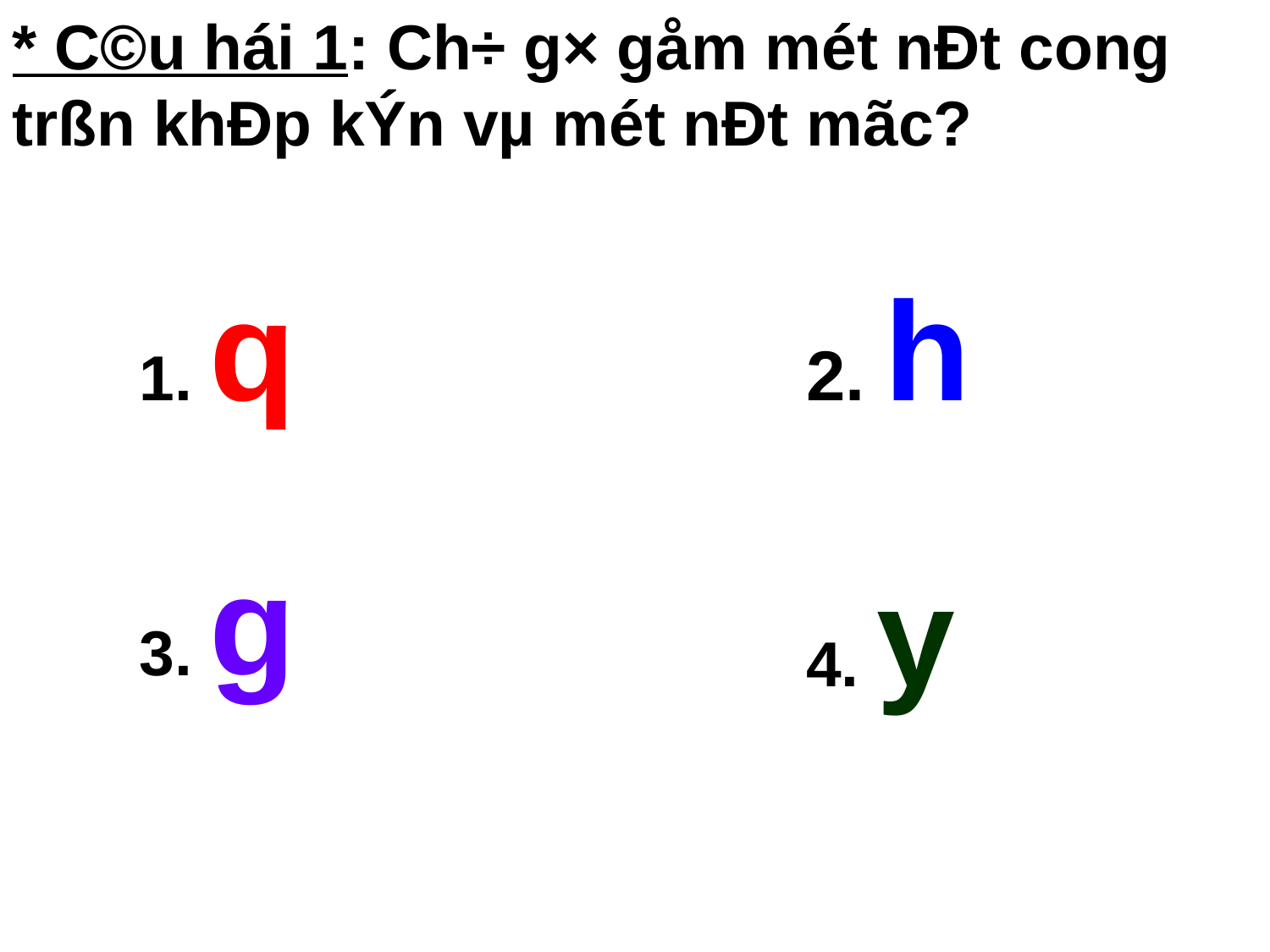

* C©u hái 1: Ch÷ g× gåm mét nÐt cong trßn khÐp kÝn vµ mét nÐt mãc?
1. q
2. h
3. g
4. y